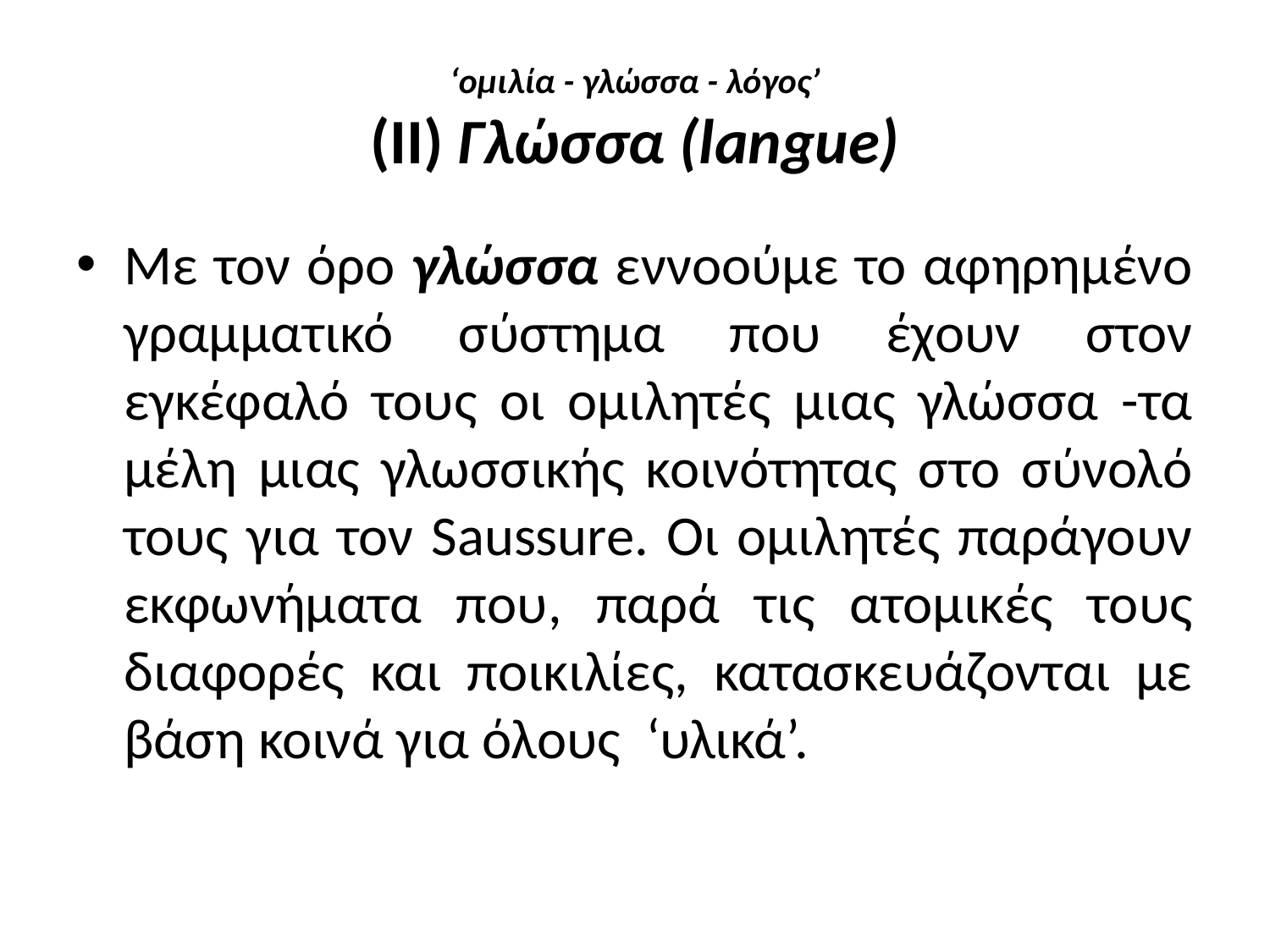

# ‘ομιλία - γλώσσα - λόγος’ (ΙΙ) Γλώσσα (langue)
Με τον όρο γλώσσα εννοούμε το αφηρημένο γραμματικό σύστημα που έχουν στον εγκέφαλό τους οι ομιλητές μιας γλώσσα -τα μέλη μιας γλωσσικής κοινότητας στο σύνολό τους για τον Saussure. Οι ομιλητές παράγουν εκφωνήματα που, παρά τις ατομικές τους διαφορές και ποικιλίες, κατασκευάζονται με βάση κοινά για όλους  ‘υλικά’.